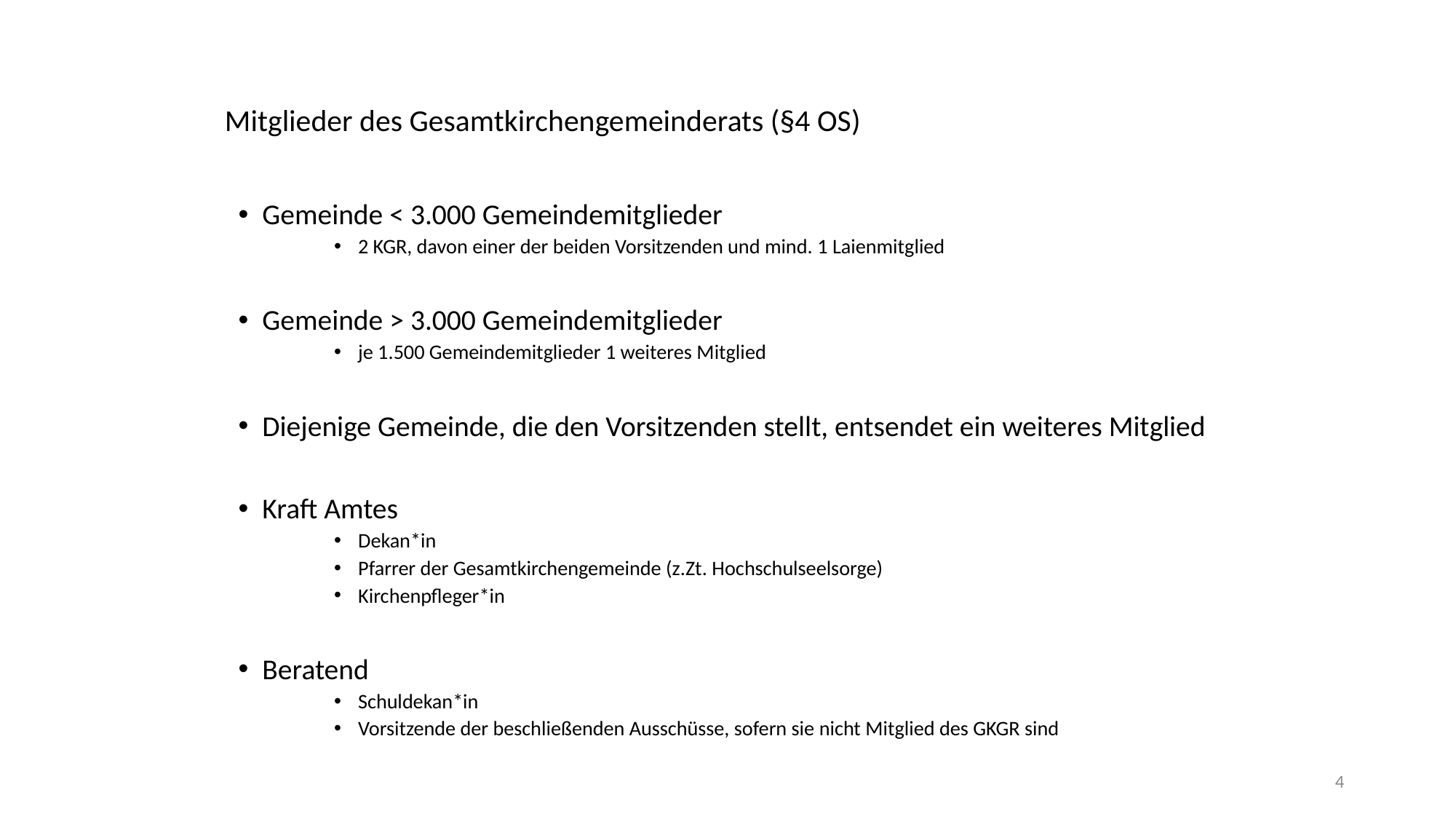

Ev. Gesamtkirchengemeinde Ludwigsburg
# Mitglieder des Gesamtkirchengemeinderats (§4 OS)
Gemeinde < 3.000 Gemeindemitglieder
2 KGR, davon einer der beiden Vorsitzenden und mind. 1 Laienmitglied

Gemeinde > 3.000 Gemeindemitglieder
je 1.500 Gemeindemitglieder 1 weiteres Mitglied

Diejenige Gemeinde, die den Vorsitzenden stellt, entsendet ein weiteres Mitglied

Kraft Amtes
Dekan*in
Pfarrer der Gesamtkirchengemeinde (z.Zt. Hochschulseelsorge)
Kirchenpfleger*in

Beratend
Schuldekan*in
Vorsitzende der beschließenden Ausschüsse, sofern sie nicht Mitglied des GKGR sind
4